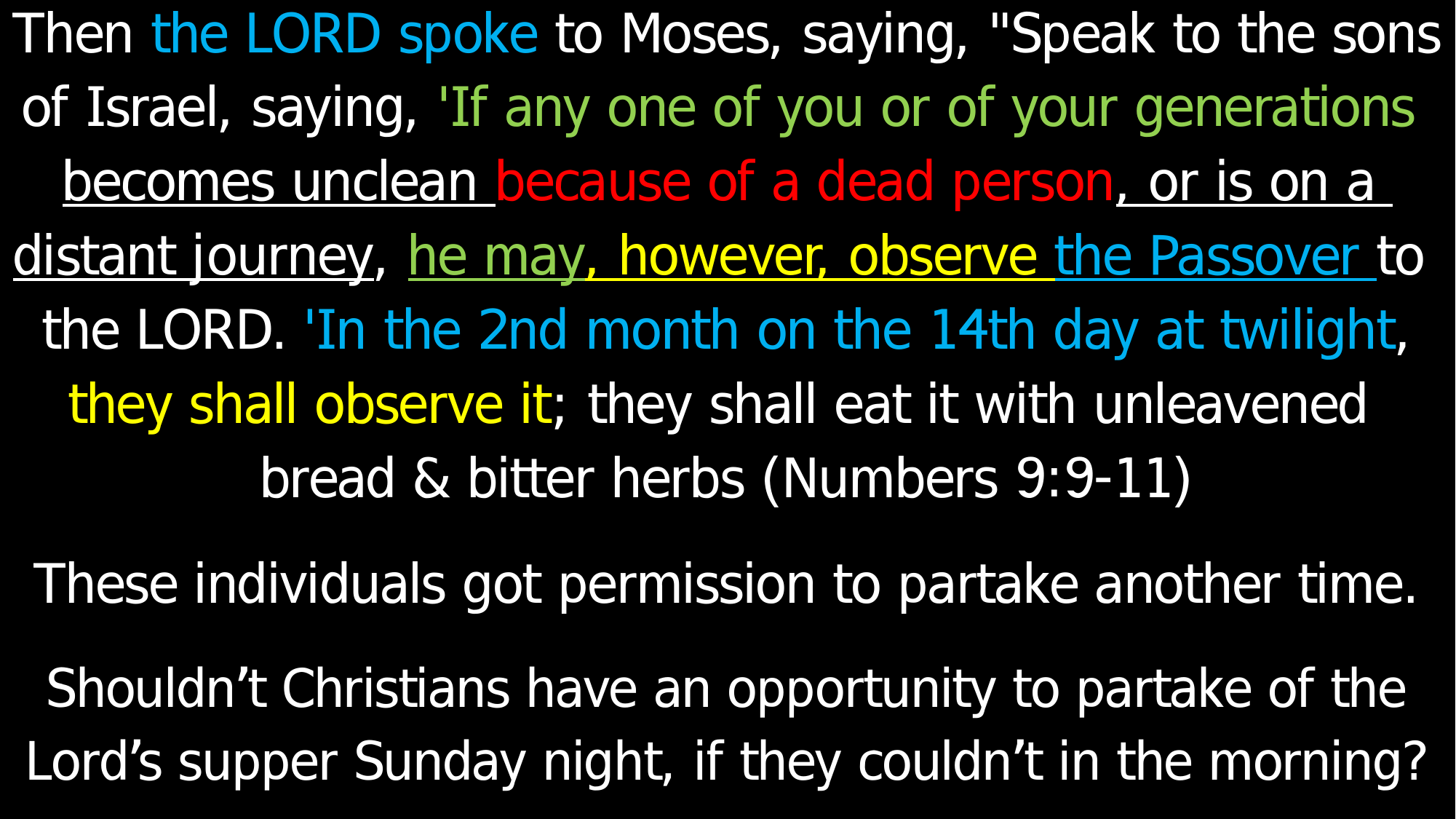

Then the LORD spoke to Moses, saying, "Speak to the sons
of Israel, saying, 'If any one of you or of your generations
becomes unclean because of a dead person, or is on a
distant journey, he may, however, observe the Passover to
the LORD. 'In the 2nd month on the 14th day at twilight,
they shall observe it; they shall eat it with unleavened
bread & bitter herbs (Numbers 9:9-11)

These individuals got permission to partake another time.

Shouldn’t Christians have an opportunity to partake of the
Lord’s supper Sunday night, if they couldn’t in the morning?